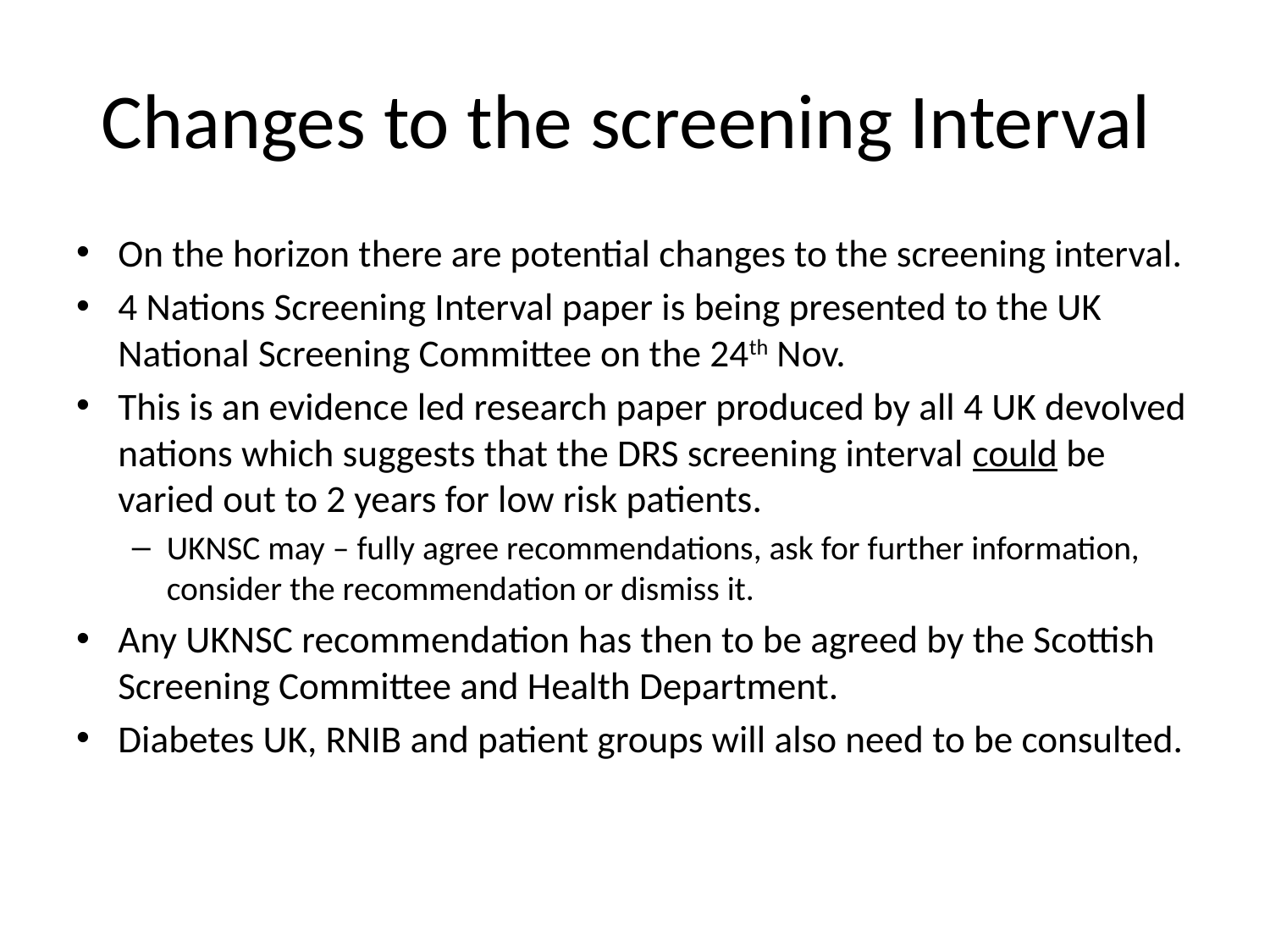

# Changes to the screening Interval
On the horizon there are potential changes to the screening interval.
4 Nations Screening Interval paper is being presented to the UK National Screening Committee on the 24th Nov.
This is an evidence led research paper produced by all 4 UK devolved nations which suggests that the DRS screening interval could be varied out to 2 years for low risk patients.
UKNSC may – fully agree recommendations, ask for further information, consider the recommendation or dismiss it.
Any UKNSC recommendation has then to be agreed by the Scottish Screening Committee and Health Department.
Diabetes UK, RNIB and patient groups will also need to be consulted.